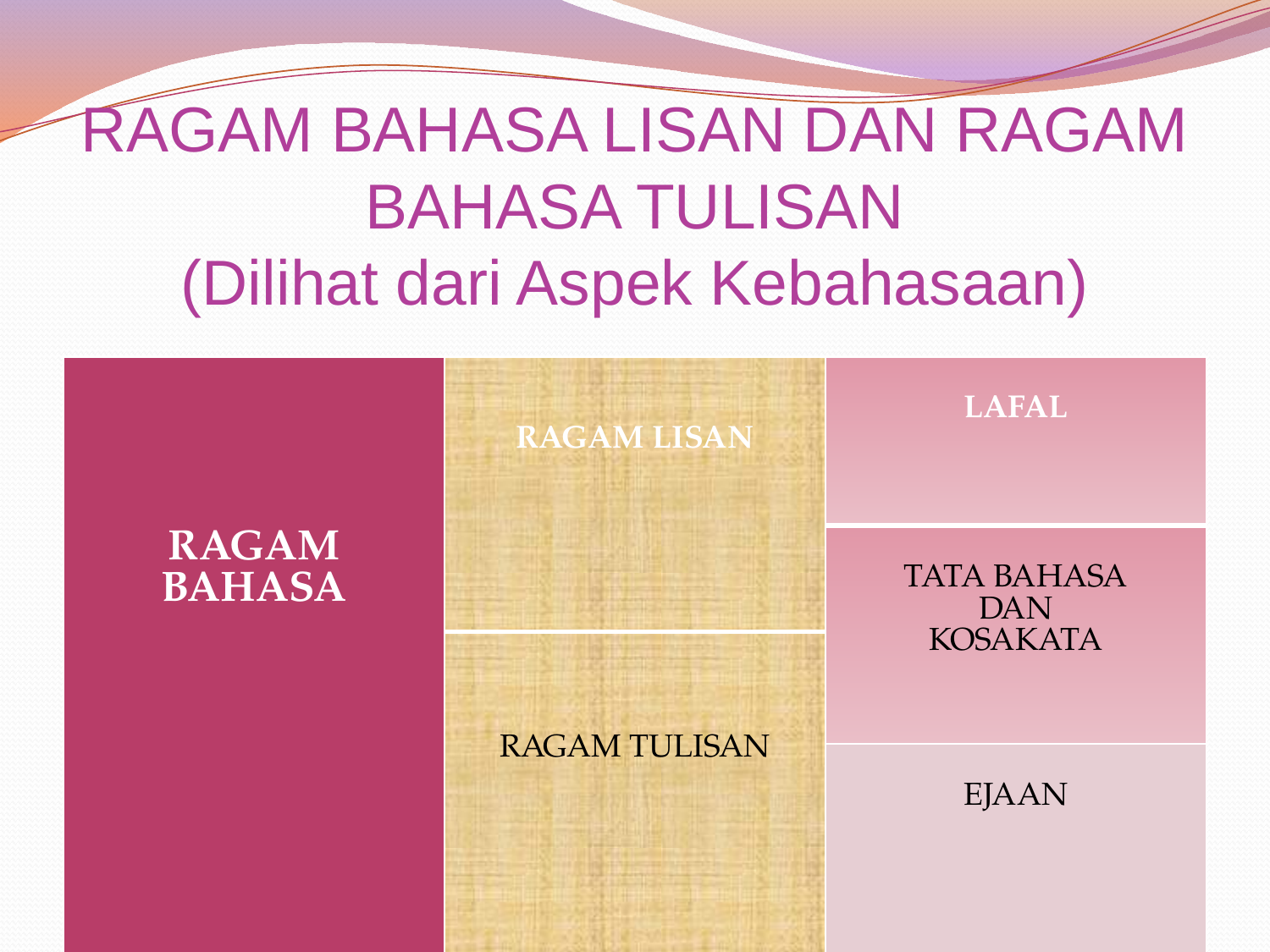

# RAGAM BAHASA LISAN DAN RAGAM BAHASA TULISAN (Dilihat dari Aspek Kebahasaan)
| RAGAM BAHASA | RAGAM LISAN | LAFAL |
| --- | --- | --- |
|  |  | TATA BAHASA DAN KOSAKATA |
|  | RAGAM TULISAN |  |
|  |  | EJAAN |